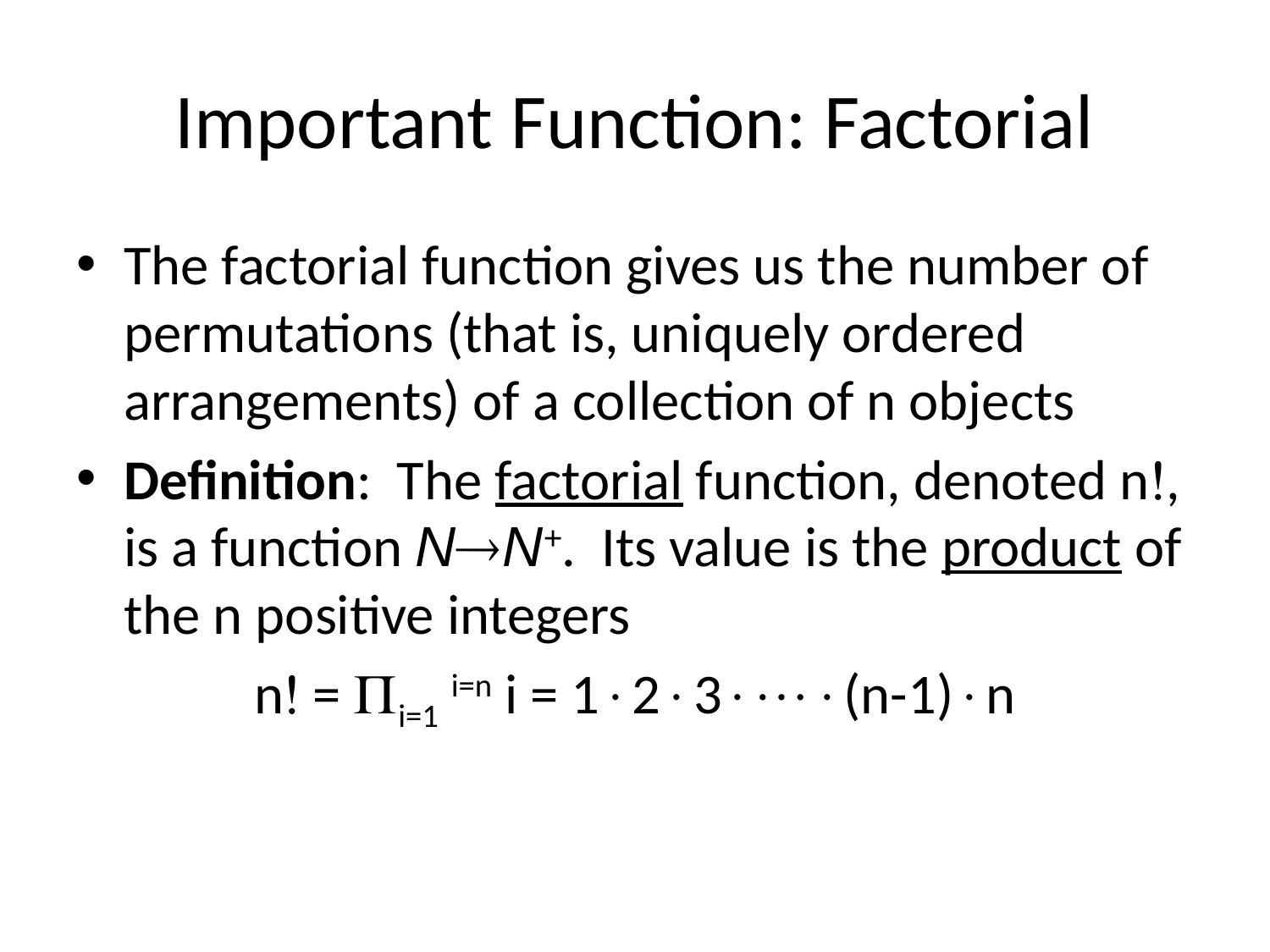

# Important Function: Factorial
The factorial function gives us the number of permutations (that is, uniquely ordered arrangements) of a collection of n objects
Definition:  The factorial function, denoted n!, is a function N→N+.  Its value is the product of the n positive integers
n! = Πi=1 i=n i = 1⋅2⋅3⋅…⋅(n-1)⋅n